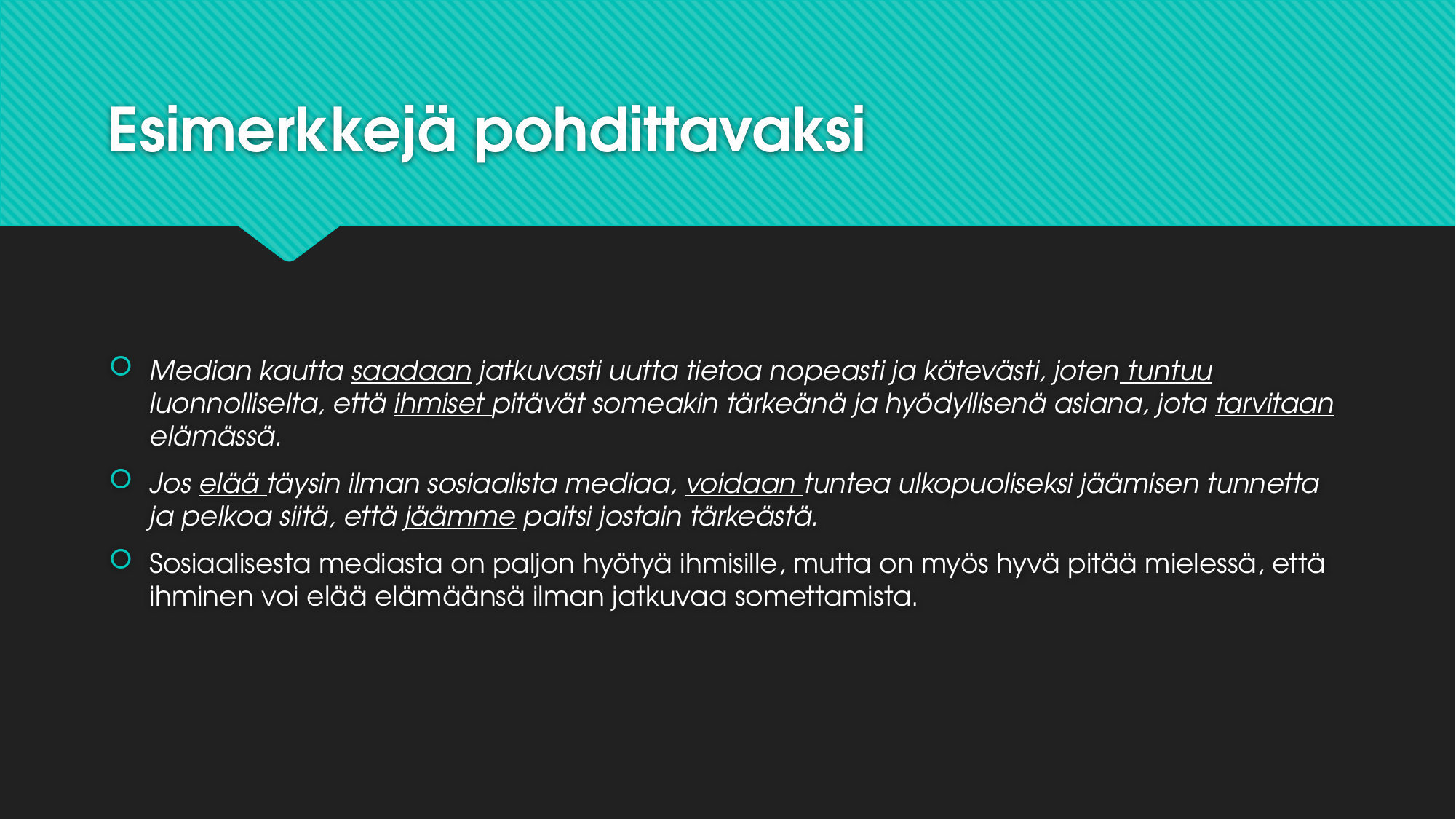

# Esimerkkejä pohdittavaksi
Median kautta saadaan jatkuvasti uutta tietoa nopeasti ja kätevästi, joten tuntuu luonnolliselta, että ihmiset pitävät someakin tärkeänä ja hyödyllisenä asiana, jota tarvitaan elämässä.
Jos elää täysin ilman sosiaalista mediaa, voidaan tuntea ulkopuoliseksi jäämisen tunnetta ja pelkoa siitä, että jäämme paitsi jostain tärkeästä.
Sosiaalisesta mediasta on paljon hyötyä ihmisille, mutta on myös hyvä pitää mielessä, että ihminen voi elää elämäänsä ilman jatkuvaa somettamista.